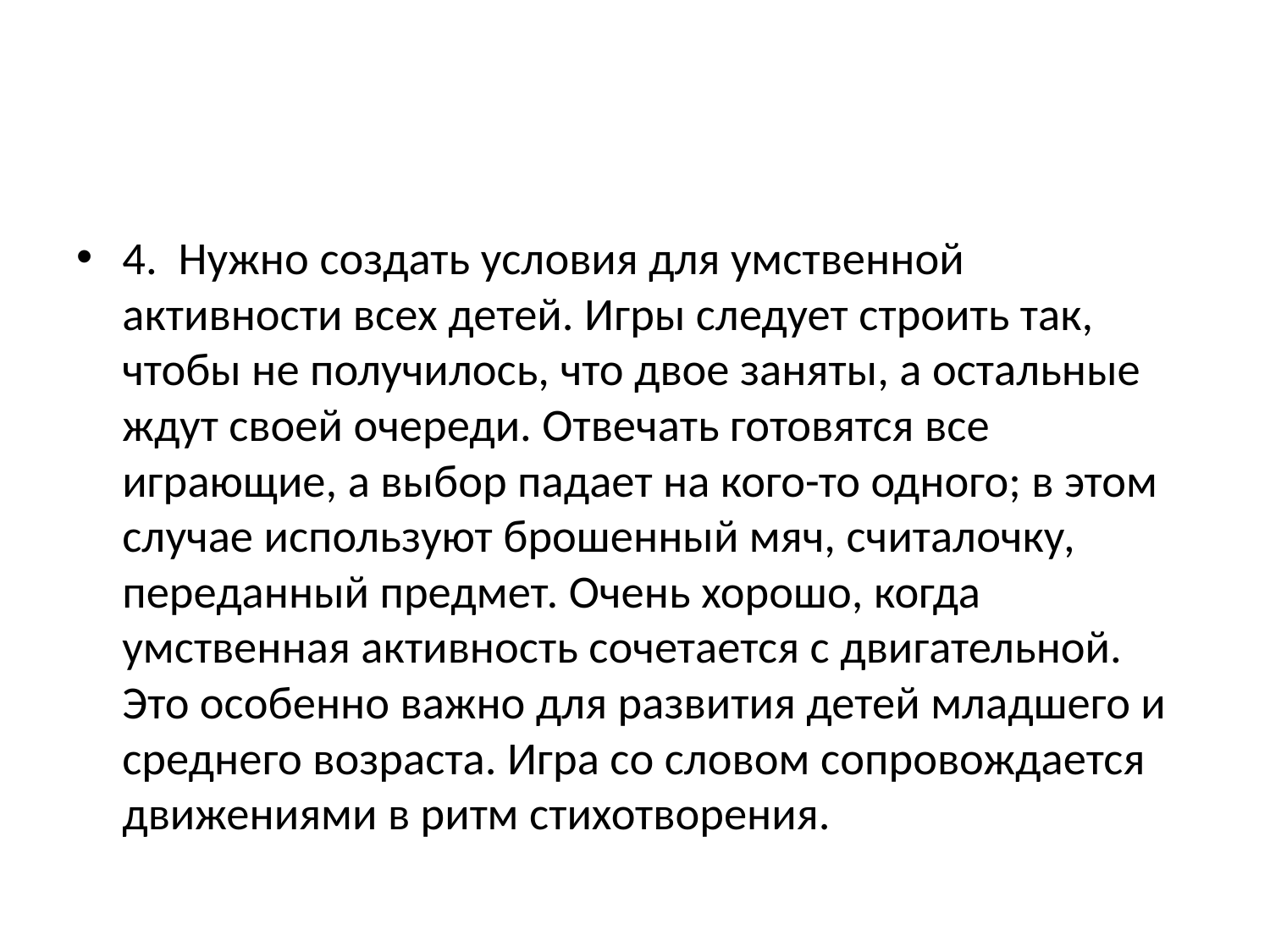

#
4.  Нужно создать условия для умственной активности всех детей. Игры следует строить так, чтобы не получилось, что двое заняты, а остальные ждут своей очереди. Отвечать готовятся все играющие, а выбор падает на кого-то одного; в этом случае используют брошенный мяч, считалочку, переданный предмет. Очень хорошо, когда умственная активность сочетается с двигательной. Это особенно важно для развития детей младшего и средне­го возраста. Игра со словом сопровождается движениями в ритм стихотворения.